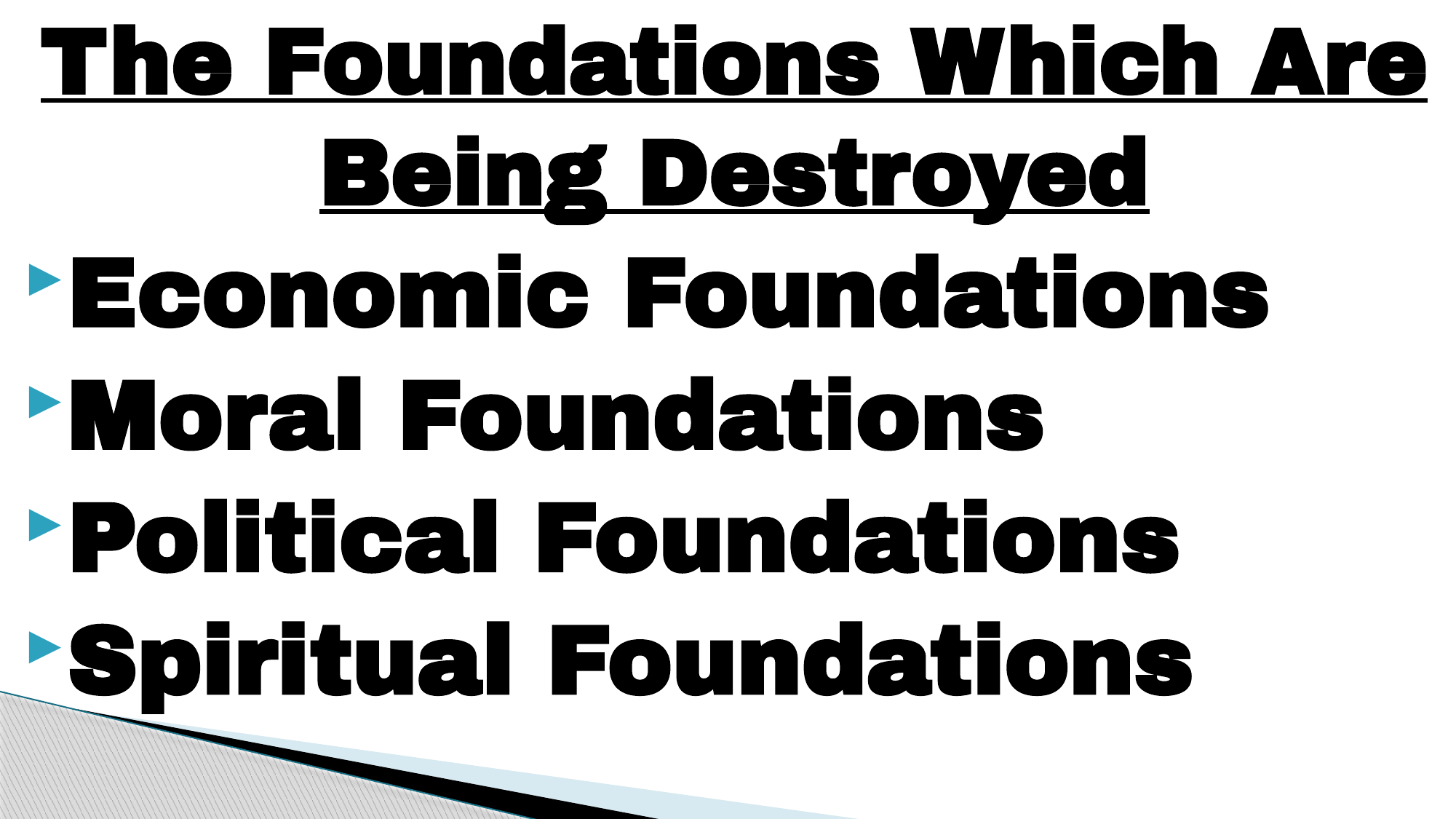

The Foundations Which Are Being Destroyed
Economic Foundations
Moral Foundations
Political Foundations
Spiritual Foundations